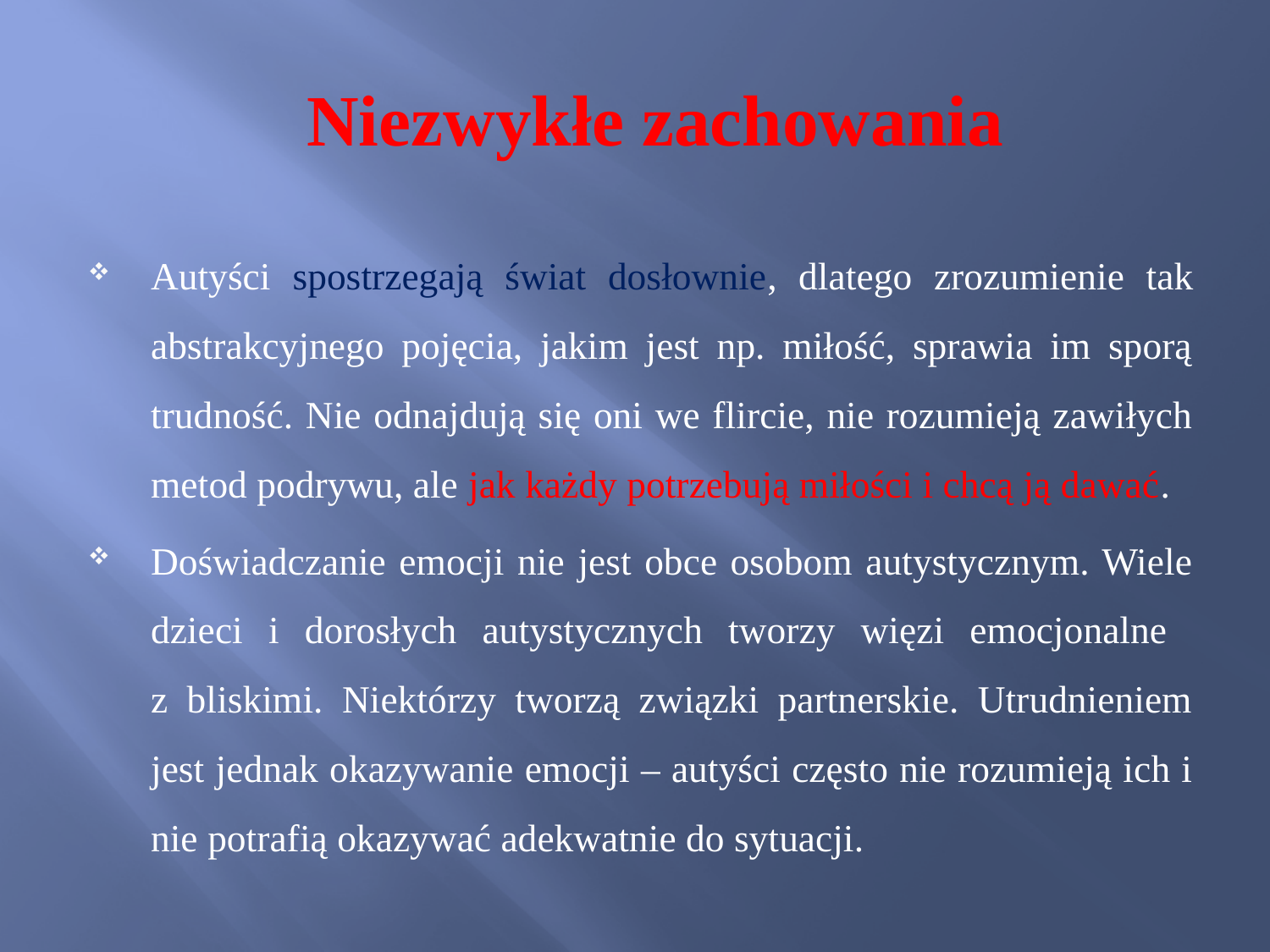

# Niezwykłe zachowania
Autyści spostrzegają świat dosłownie, dlatego zrozumienie tak abstrakcyjnego pojęcia, jakim jest np. miłość, sprawia im sporą trudność. Nie odnajdują się oni we flircie, nie rozumieją zawiłych metod podrywu, ale jak każdy potrzebują miłości i chcą ją dawać.
Doświadczanie emocji nie jest obce osobom autystycznym. Wiele dzieci i dorosłych autystycznych tworzy więzi emocjonalne
z bliskimi. Niektórzy tworzą związki partnerskie. Utrudnieniem jest jednak okazywanie emocji – autyści często nie rozumieją ich i nie potrafią okazywać adekwatnie do sytuacji.